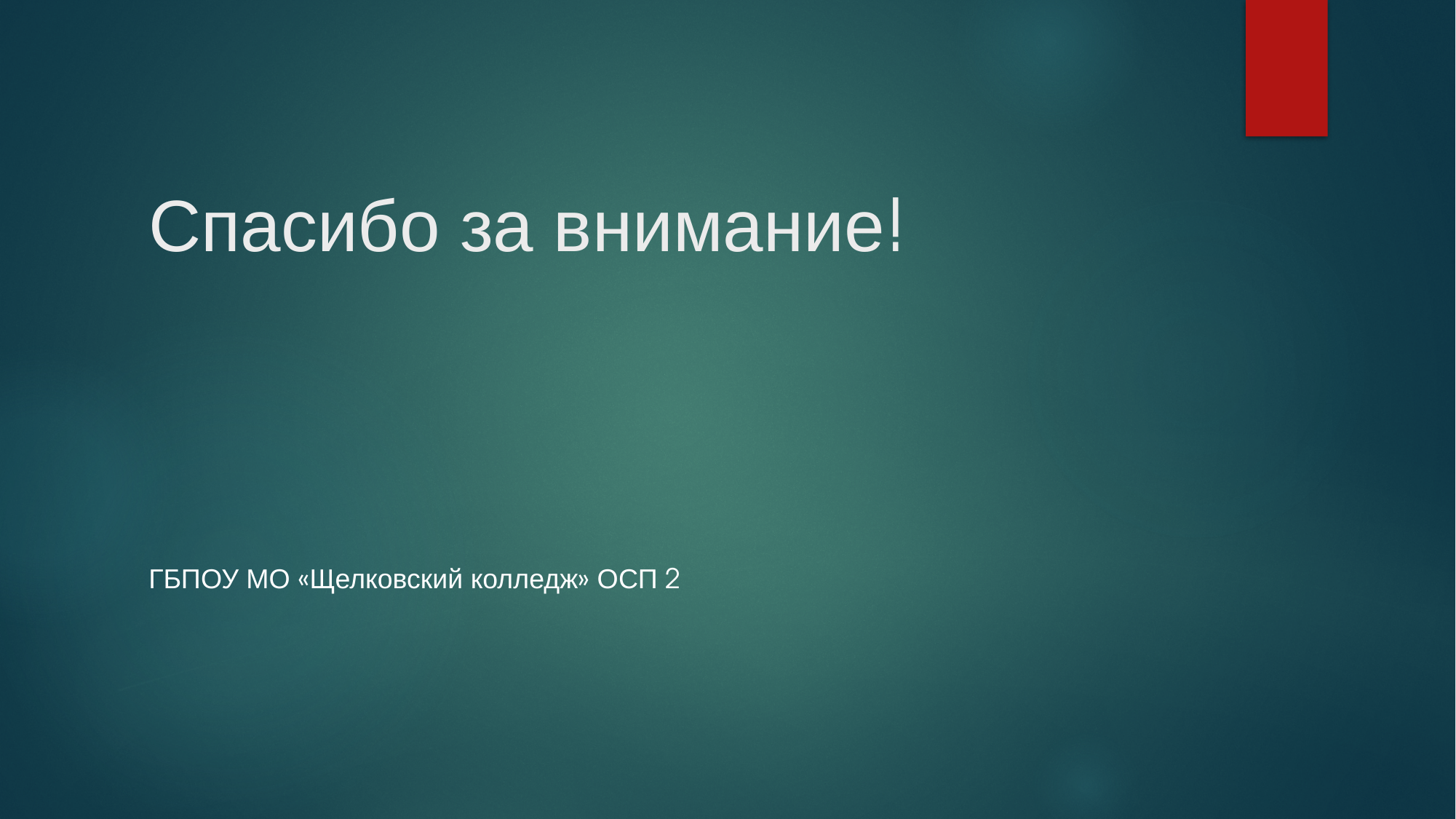

# Спасибо за внимание!
ГБПОУ МО «Щелковский колледж» ОСП 2